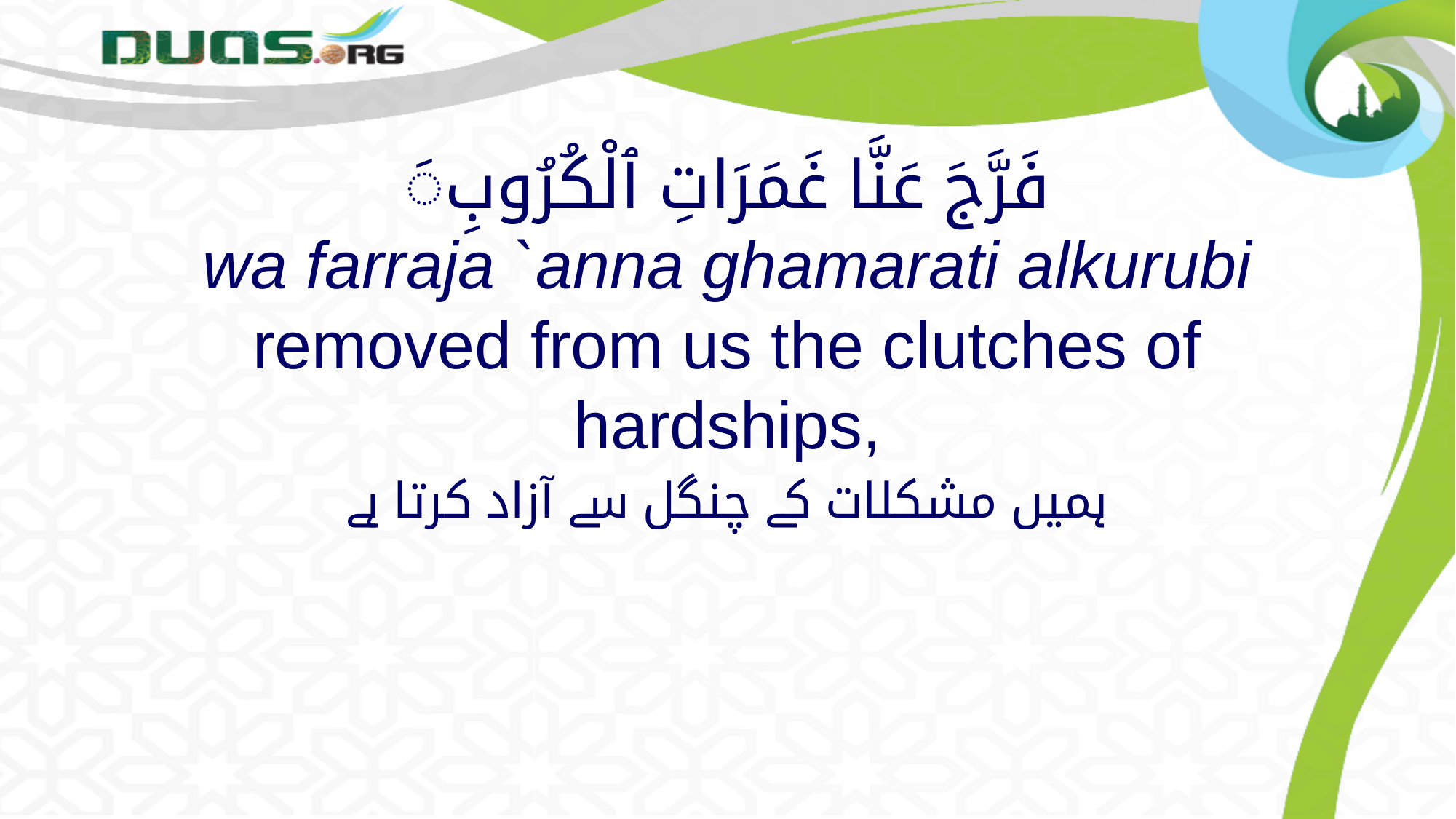

# َفَرَّجَ عَنَّا غَمَرَاتِ ٱلْكُرُوبِ wa farraja `anna ghamarati alkurubi removed from us the clutches of hardships,
ہمیں مشکلات کے چنگل سے آزاد کرتا ہے